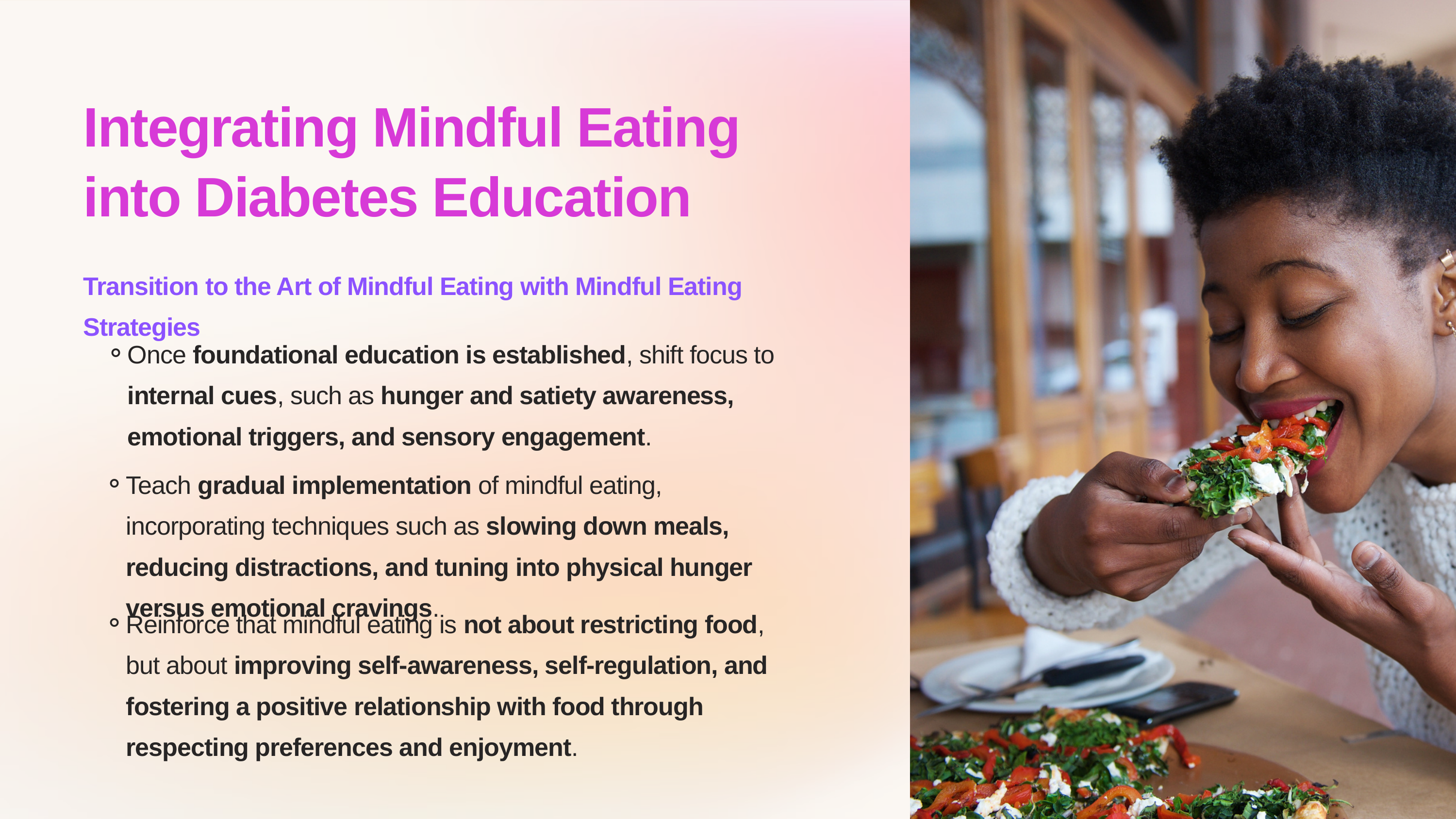

Integrating Mindful Eating into Diabetes Education

Transition to the Art of Mindful Eating with Mindful Eating Strategies

Once foundational education is established, shift focus to internal cues, such as hunger and satiety awareness, emotional triggers, and sensory engagement.

Teach gradual implementation of mindful eating, incorporating techniques such as slowing down meals, reducing distractions, and tuning into physical hunger versus emotional cravings.

Reinforce that mindful eating is not about restricting food, but about improving self-awareness, self-regulation, and fostering a positive relationship with food through respecting preferences and enjoyment.